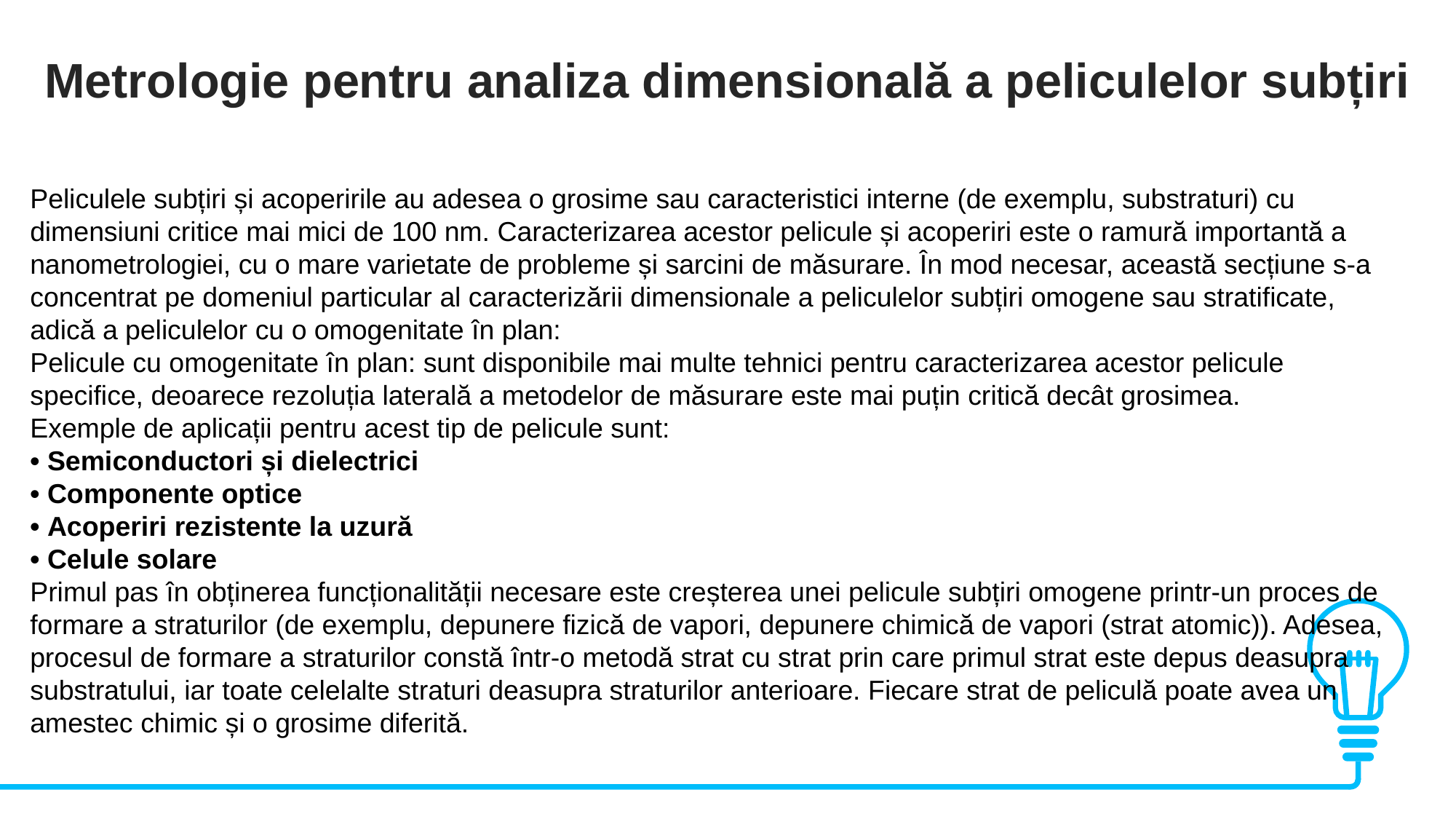

Metrologie pentru analiza dimensională a peliculelor subțiri
Peliculele subțiri și acoperirile au adesea o grosime sau caracteristici interne (de exemplu, substraturi) cu dimensiuni critice mai mici de 100 nm. Caracterizarea acestor pelicule și acoperiri este o ramură importantă a nanometrologiei, cu o mare varietate de probleme și sarcini de măsurare. În mod necesar, această secțiune s-a concentrat pe domeniul particular al caracterizării dimensionale a peliculelor subțiri omogene sau stratificate, adică a peliculelor cu o omogenitate în plan:
Pelicule cu omogenitate în plan: sunt disponibile mai multe tehnici pentru caracterizarea acestor pelicule specifice, deoarece rezoluția laterală a metodelor de măsurare este mai puțin critică decât grosimea.
Exemple de aplicații pentru acest tip de pelicule sunt:
• Semiconductori și dielectrici
• Componente optice
• Acoperiri rezistente la uzură
• Celule solare
Primul pas în obținerea funcționalității necesare este creșterea unei pelicule subțiri omogene printr-un proces de formare a straturilor (de exemplu, depunere fizică de vapori, depunere chimică de vapori (strat atomic)). Adesea, procesul de formare a straturilor constă într-o metodă strat cu strat prin care primul strat este depus deasupra substratului, iar toate celelalte straturi deasupra straturilor anterioare. Fiecare strat de peliculă poate avea un amestec chimic și o grosime diferită.